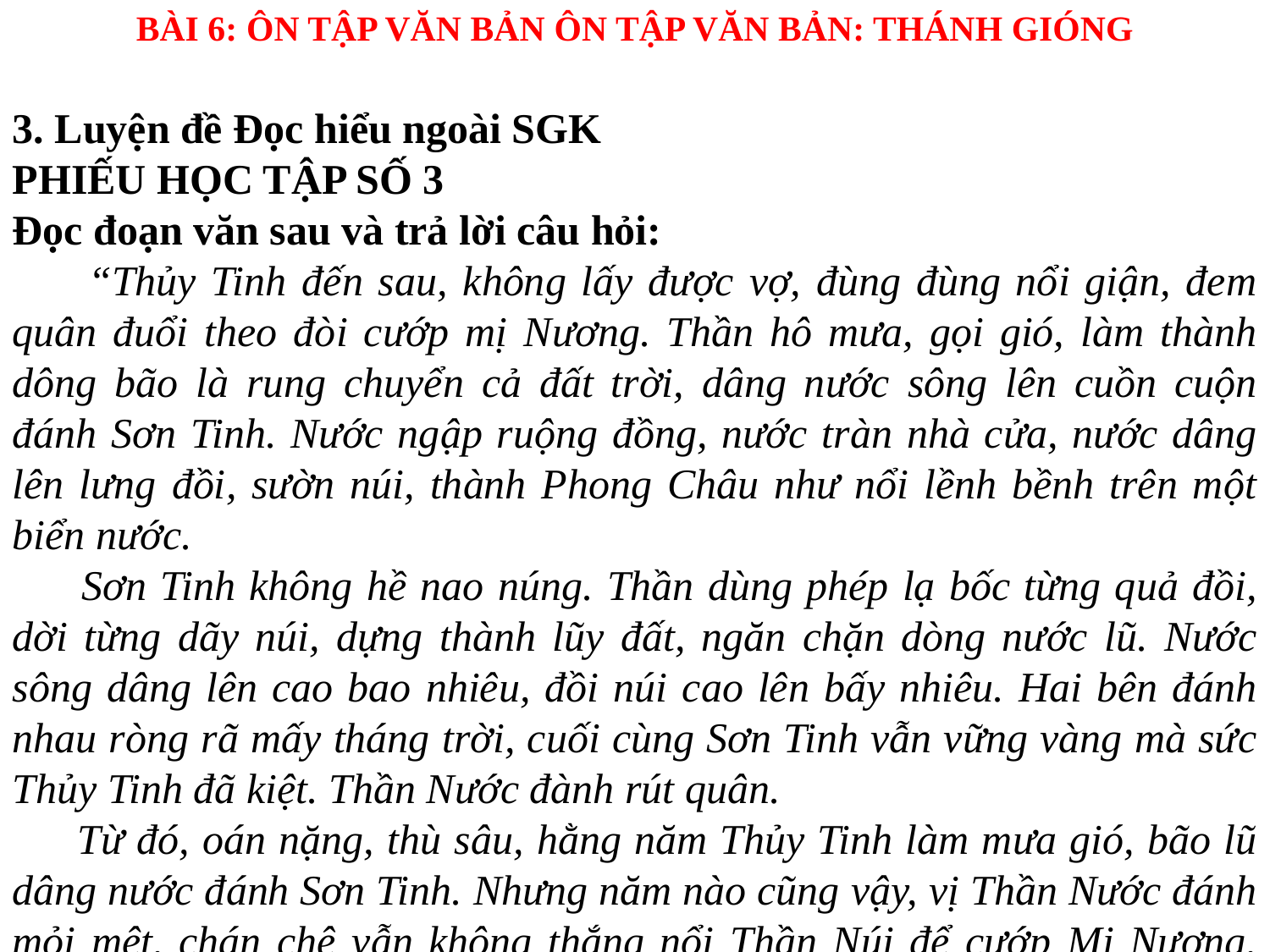

BÀI 6: ÔN TẬP VĂN BẢN ÔN TẬP VĂN BẢN: THÁNH GIÓNG

3. Luyện đề Đọc hiểu ngoài SGK
PHIẾU HỌC TẬP SỐ 3
Đọc đoạn văn sau và trả lời câu hỏi:
     “Thủy Tinh đến sau, không lấy được vợ, đùng đùng nổi giận, đem quân đuổi theo đòi cướp mị Nương. Thần hô mưa, gọi gió, làm thành dông bão là rung chuyển cả đất trời, dâng nước sông lên cuồn cuộn đánh Sơn Tinh. Nước ngập ruộng đồng, nước tràn nhà cửa, nước dâng lên lưng đồi, sườn núi, thành Phong Châu như nổi lềnh bềnh trên một biển nước.
     Sơn Tinh không hề nao núng. Thần dùng phép lạ bốc từng quả đồi, dời từng dãy núi, dựng thành lũy đất, ngăn chặn dòng nước lũ. Nước sông dâng lên cao bao nhiêu, đồi núi cao lên bấy nhiêu. Hai bên đánh nhau ròng rã mấy tháng trời, cuối cùng Sơn Tinh vẫn vững vàng mà sức Thủy Tinh đã kiệt. Thần Nước đành rút quân.
     Từ đó, oán nặng, thù sâu, hằng năm Thủy Tinh làm mưa gió, bão lũ dâng nước đánh Sơn Tinh. Nhưng năm nào cũng vậy, vị Thần Nước đánh mỏi mệt, chán chê vẫn không thắng nổi Thần Núi để cướp Mị Nương, đành rút quân về.”
(Trích Sơn Tinh, Thủy Tinh)
Câu 1: Đoạn văn trên được trích từ tác phẩm nào? Phương thức biểu đạt chính của đoạn văn là gì?
Câu 2: Vì sao văn bản được xếp theo thể loại truyền thuyết?
Câu 3: Lời kể trùng điệp (nước ngập..., nước ngập..., nước dâng...) gây được ấn tượng gì ? Câu 4: Để phòng chống thiệt hại do lũ lụt gây ra, theo em chúng ta cần làm gì?